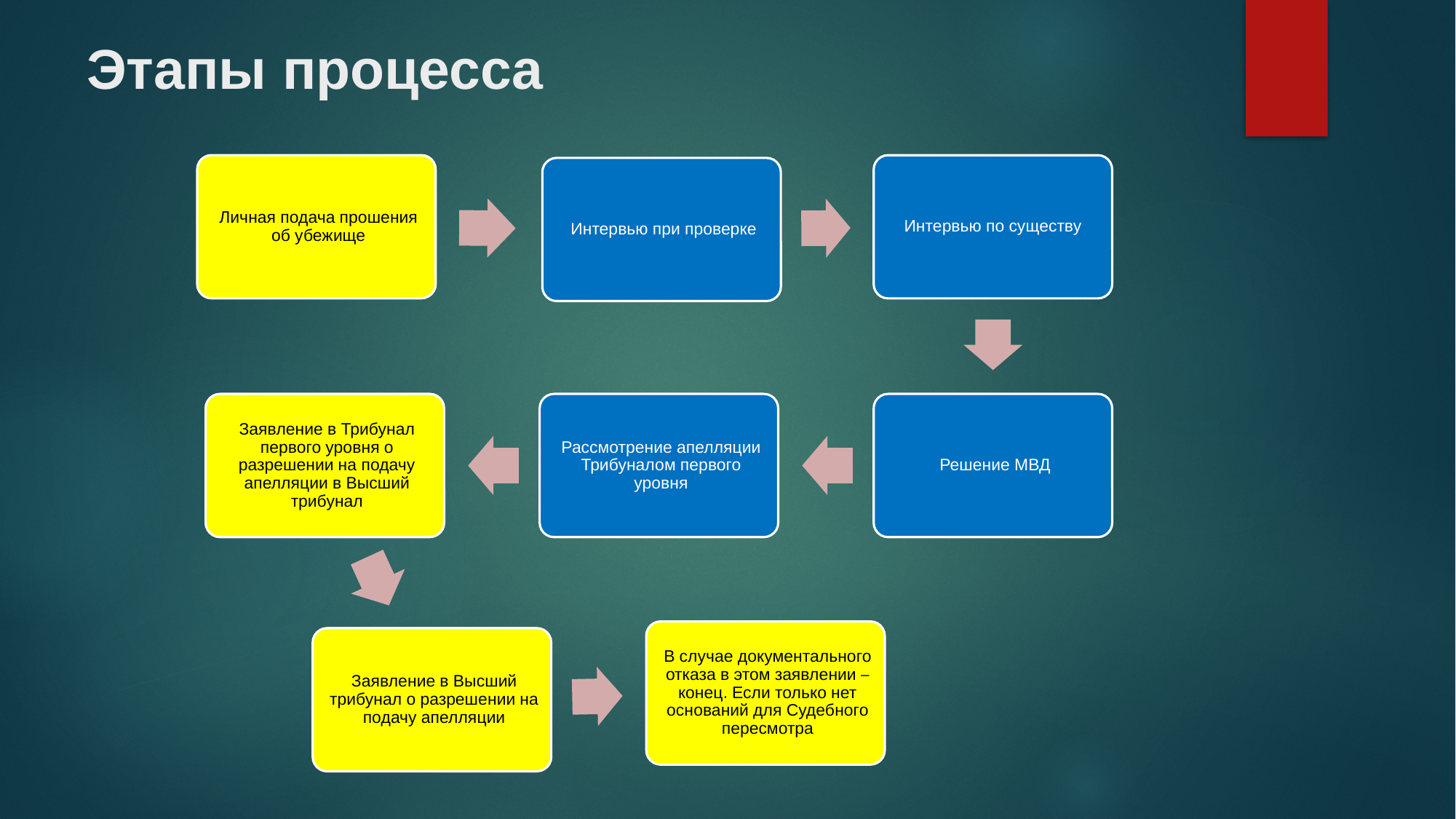

# Этапы процесса
Личная подача прошения об убежище

Интервью при проверке

Интервью по существу

Решение МВД

Рассмотрение апелляции Трибуналом первого уровня

Заявление в Трибунал первого уровня о разрешении на подачу апелляции в Высший трибунал

Заявление в Высший трибунал о разрешении на подачу апелляции

В случае документального отказа в этом заявлении – конец. Если только нет оснований для Судебного пересмотра